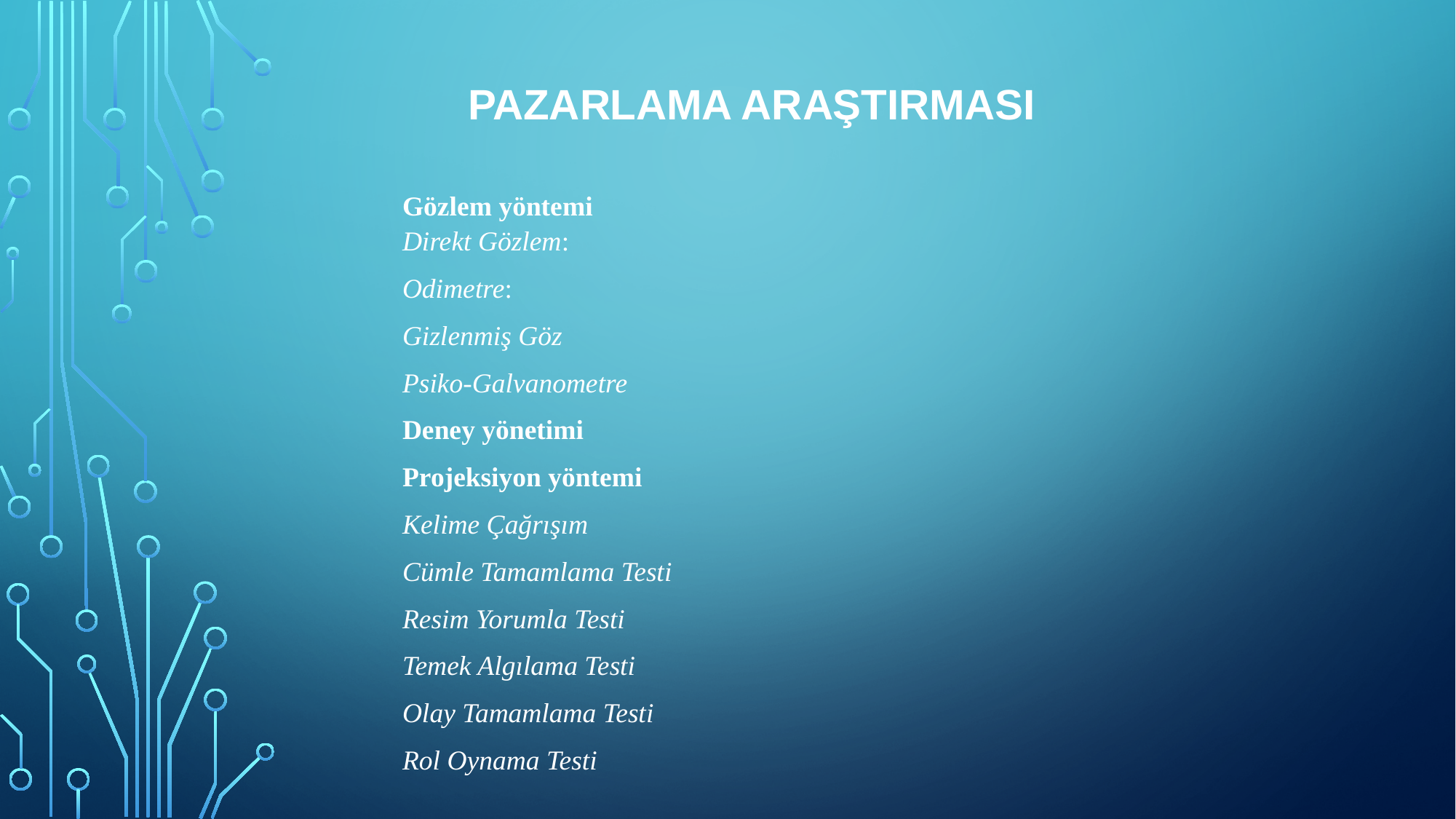

# PAZARLAMA ARAŞTIRMASI
Gözlem yöntemi
Direkt Gözlem:
Odimetre:
Gizlenmiş Göz
Psiko-Galvanometre
Deney yönetimi
Projeksiyon yöntemi
Kelime Çağrışım
Cümle Tamamlama Testi
Resim Yorumla Testi
Temek Algılama Testi
Olay Tamamlama Testi
Rol Oynama Testi